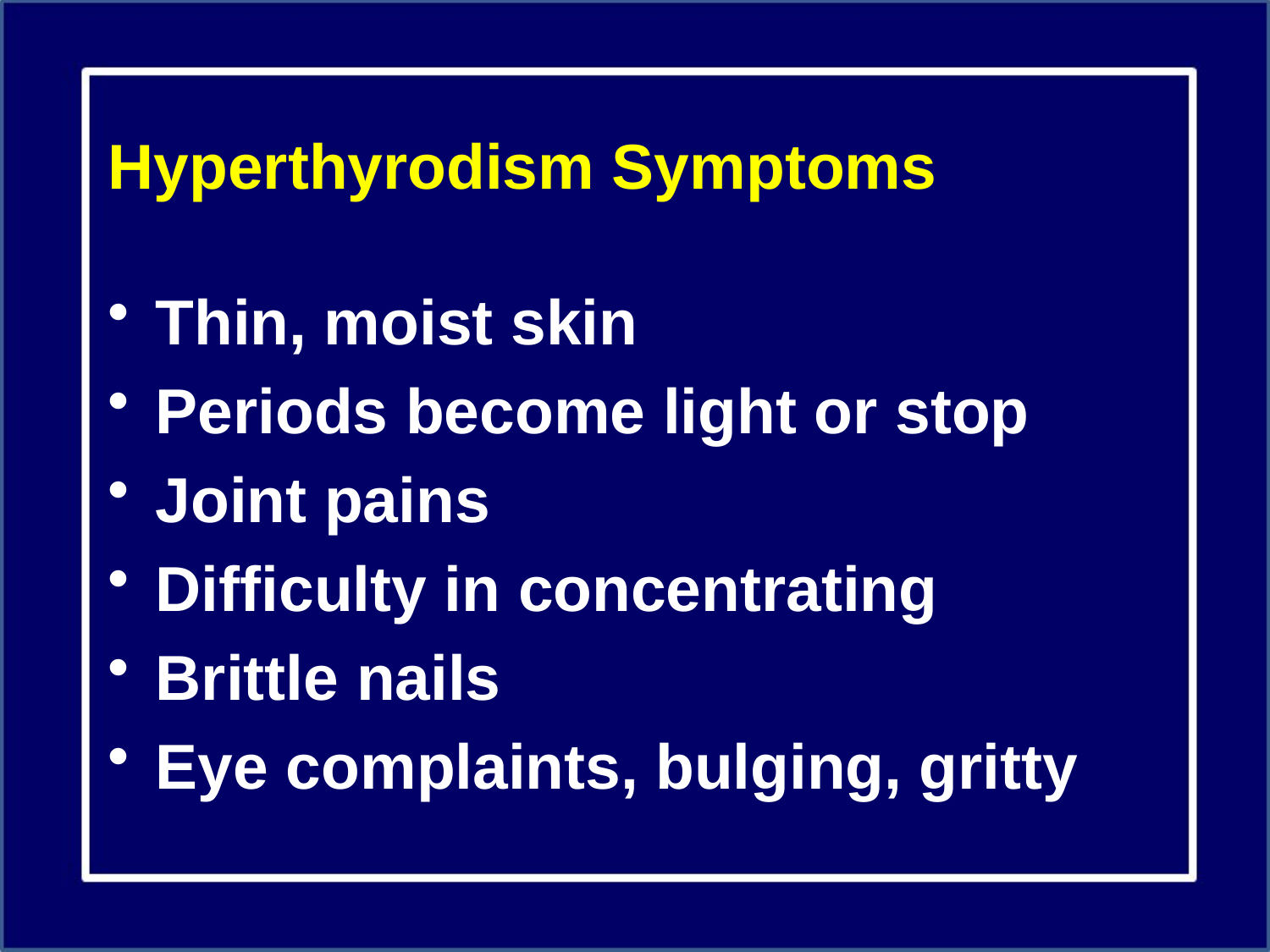

# Hyperthyrodism Symptoms
Thin, moist skin
Periods become light or stop
Joint pains
Difficulty in concentrating
Brittle nails
Eye complaints, bulging, gritty